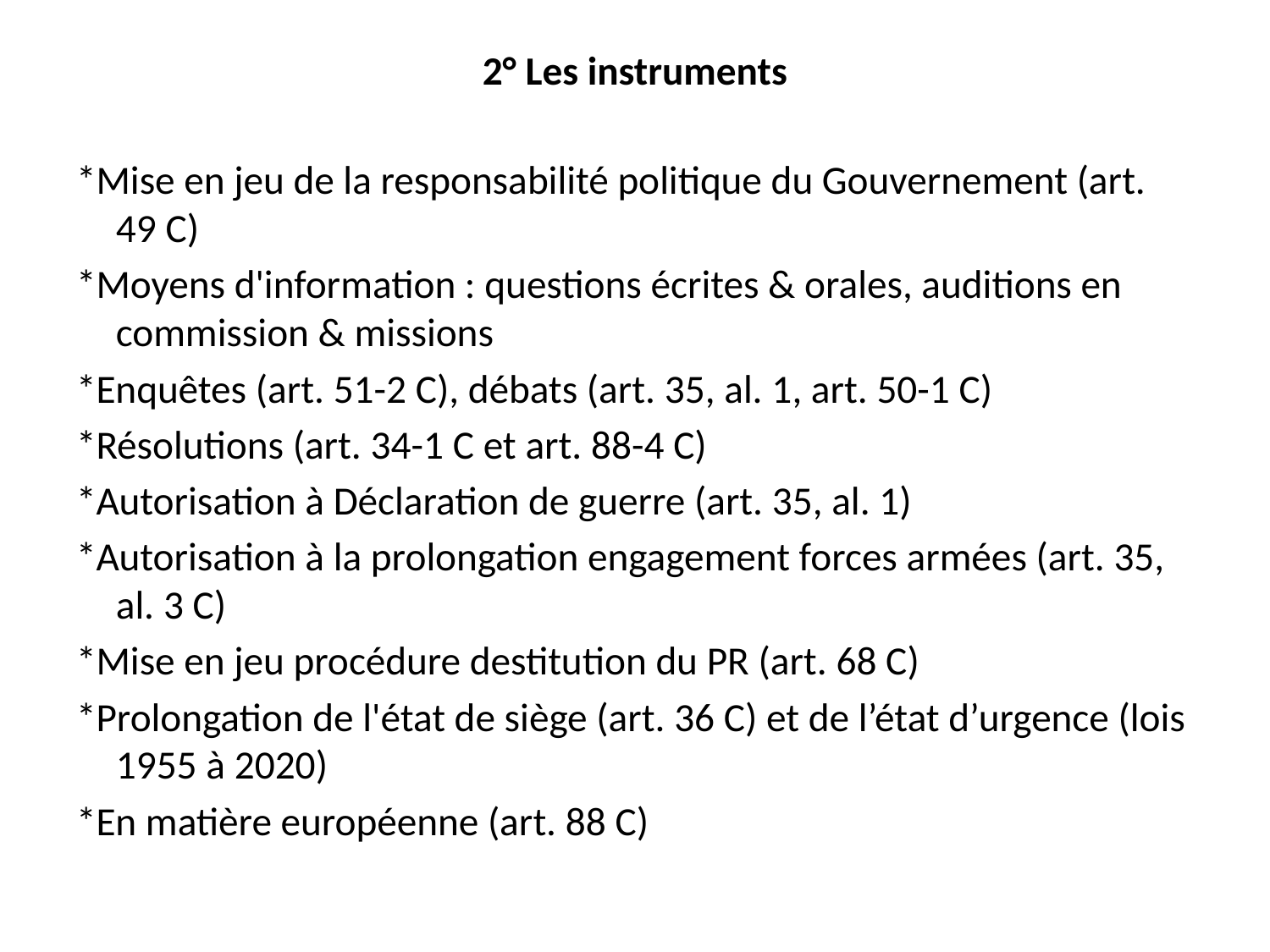

# 2° Les instruments
*Mise en jeu de la responsabilité politique du Gouvernement (art. 49 C)
*Moyens d'information : questions écrites & orales, auditions en commission & missions
*Enquêtes (art. 51-2 C), débats (art. 35, al. 1, art. 50-1 C)
*Résolutions (art. 34-1 C et art. 88-4 C)
*Autorisation à Déclaration de guerre (art. 35, al. 1)
*Autorisation à la prolongation engagement forces armées (art. 35, al. 3 C)
*Mise en jeu procédure destitution du PR (art. 68 C)
*Prolongation de l'état de siège (art. 36 C) et de l’état d’urgence (lois 1955 à 2020)
*En matière européenne (art. 88 C)